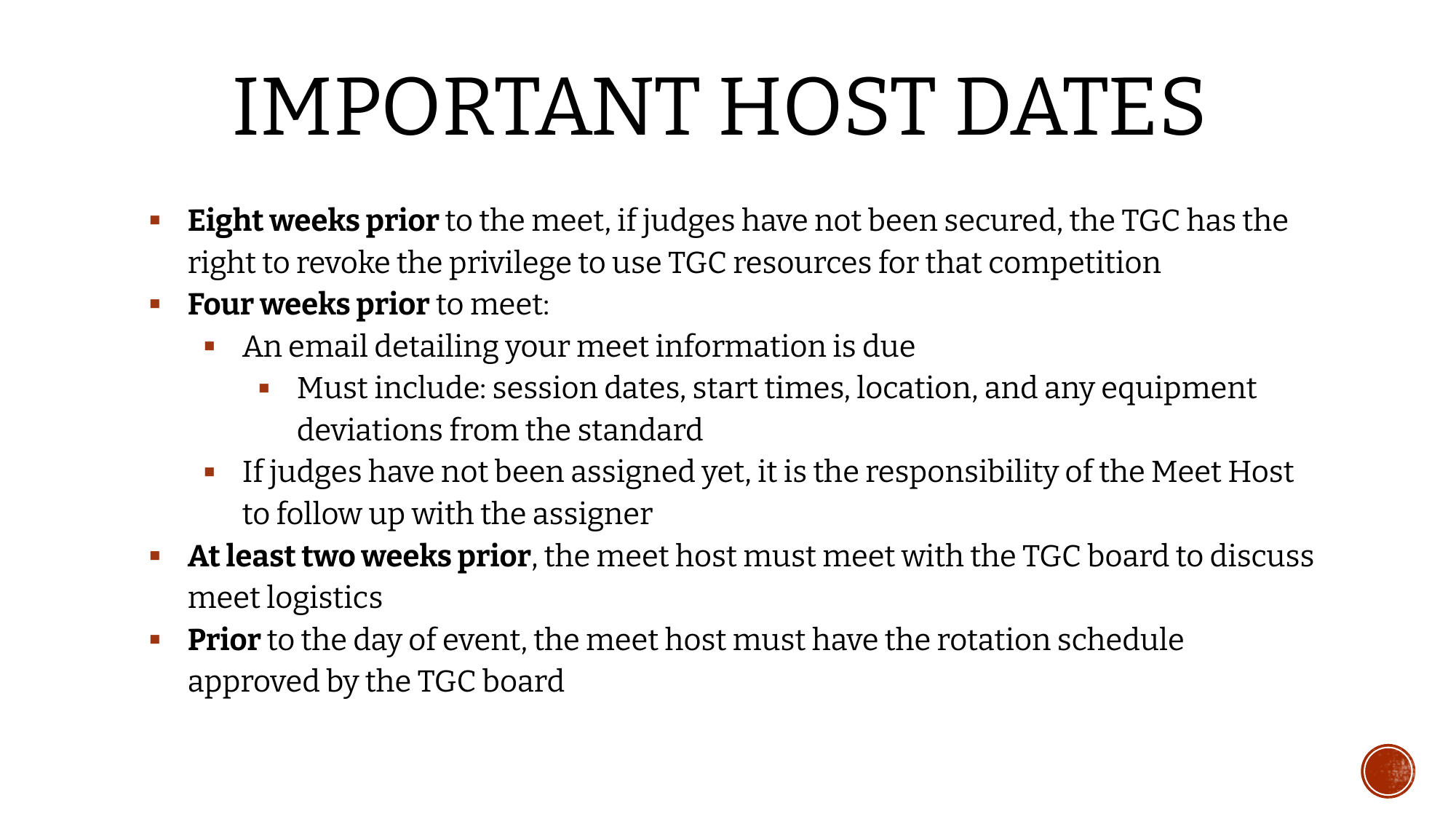

# IMPORTANT HOST DATES
Eight weeks prior to the meet, if judges have not been secured, the TGC has the right to revoke the privilege to use TGC resources for that competition
Four weeks prior to meet:
An email detailing your meet information is due
Must include: session dates, start times, location, and any equipment deviations from the standard
If judges have not been assigned yet, it is the responsibility of the Meet Host to follow up with the assigner
At least two weeks prior, the meet host must meet with the TGC board to discuss meet logistics
Prior to the day of event, the meet host must have the rotation schedule approved by the TGC board